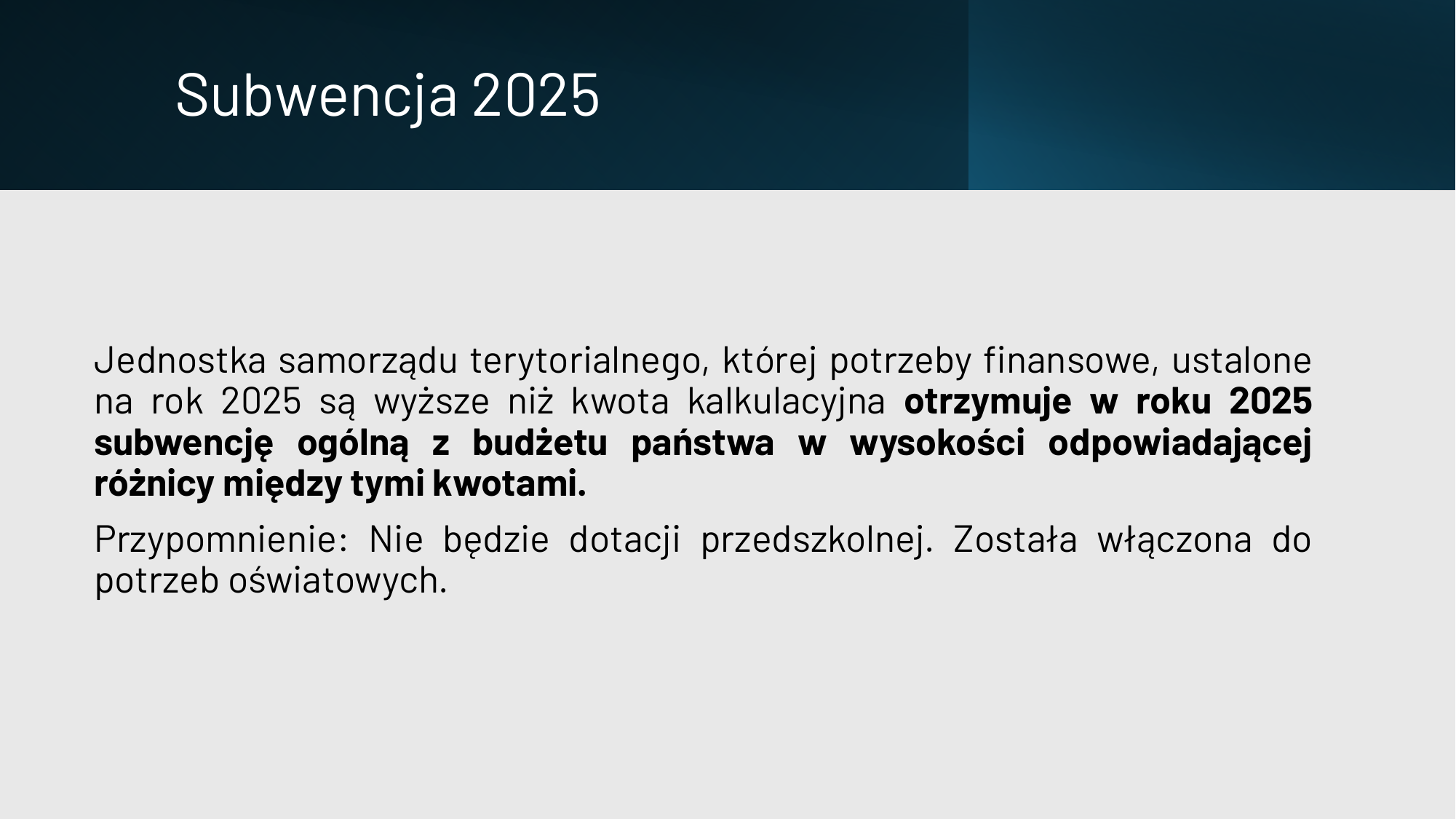

# Subwencja 2025
Jednostka samorządu terytorialnego, której potrzeby finansowe, ustalone na rok 2025 są wyższe niż kwota kalkulacyjna otrzymuje w roku 2025 subwencję ogólną z budżetu państwa w wysokości odpowiadającej różnicy między tymi kwotami.
Przypomnienie: Nie będzie dotacji przedszkolnej. Została włączona do potrzeb oświatowych.